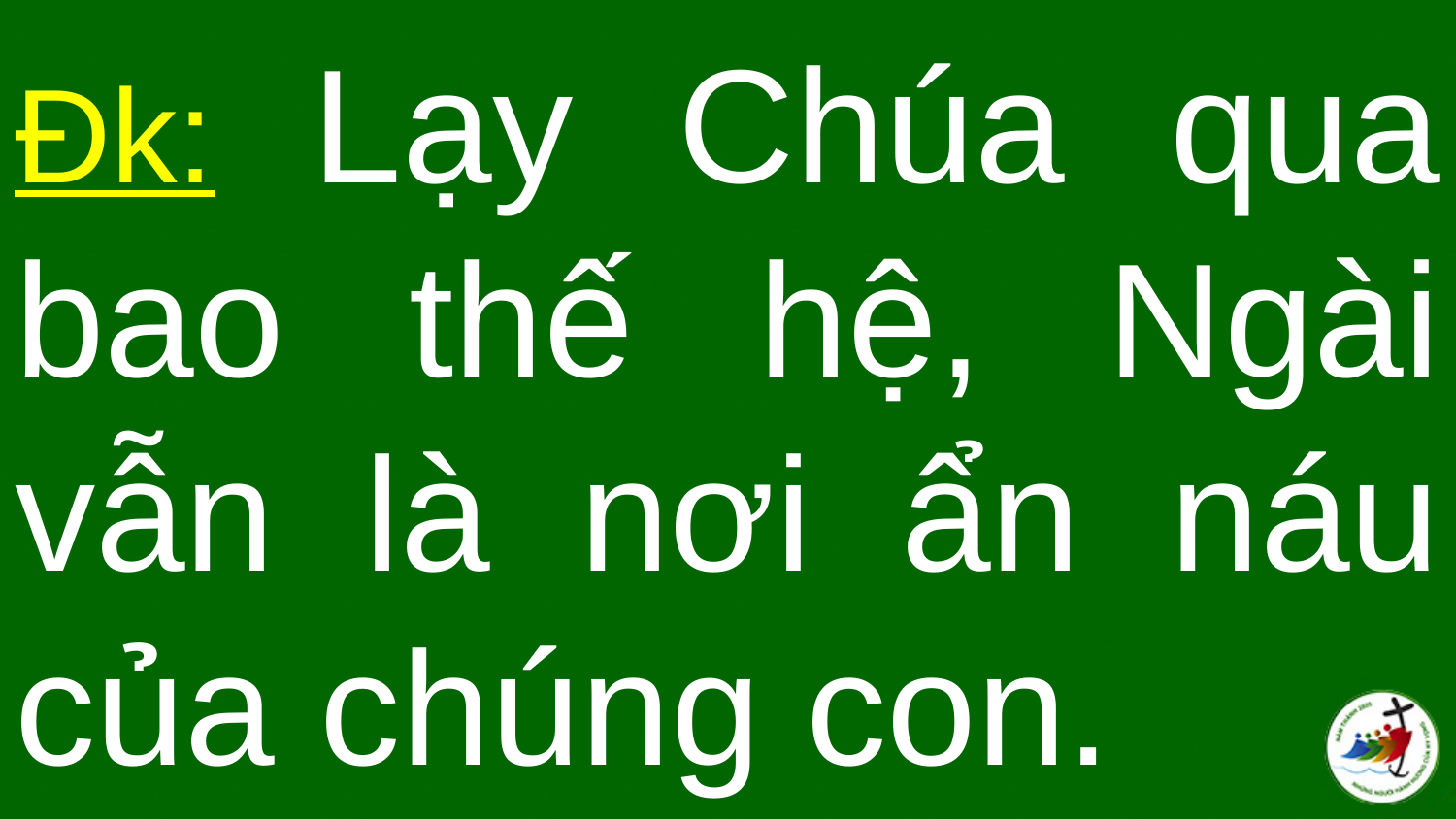

# Đk: Lạy Chúa qua bao thế hệ, Ngài vẫn là nơi ẩn náu của chúng con.